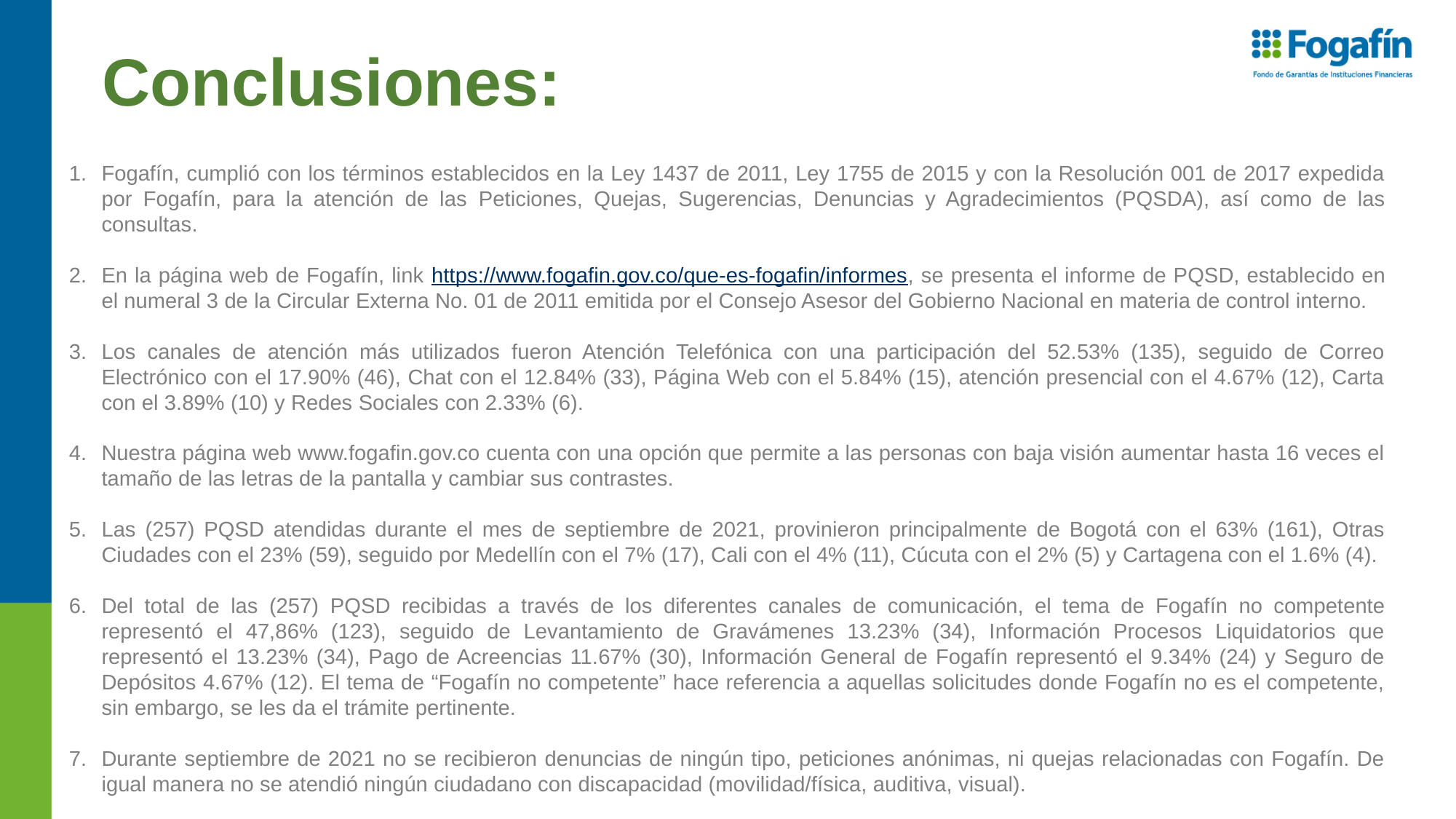

# Conclusiones:

Fogafín, cumplió con los términos establecidos en la Ley 1437 de 2011, Ley 1755 de 2015 y con la Resolución 001 de 2017 expedida por Fogafín, para la atención de las Peticiones, Quejas, Sugerencias, Denuncias y Agradecimientos (PQSDA), así como de las consultas.

En la página web de Fogafín, link https://www.fogafin.gov.co/que-es-fogafin/informes, se presenta el informe de PQSD, establecido en el numeral 3 de la Circular Externa No. 01 de 2011 emitida por el Consejo Asesor del Gobierno Nacional en materia de control interno.

Los canales de atención más utilizados fueron Atención Telefónica con una participación del 52.53% (135), seguido de Correo Electrónico con el 17.90% (46), Chat con el 12.84% (33), Página Web con el 5.84% (15), atención presencial con el 4.67% (12), Carta con el 3.89% (10) y Redes Sociales con 2.33% (6).

Nuestra página web www.fogafin.gov.co cuenta con una opción que permite a las personas con baja visión aumentar hasta 16 veces el tamaño de las letras de la pantalla y cambiar sus contrastes.

Las (257) PQSD atendidas durante el mes de septiembre de 2021, provinieron principalmente de Bogotá con el 63% (161), Otras Ciudades con el 23% (59), seguido por Medellín con el 7% (17), Cali con el 4% (11), Cúcuta con el 2% (5) y Cartagena con el 1.6% (4).

Del total de las (257) PQSD recibidas a través de los diferentes canales de comunicación, el tema de Fogafín no competente representó el 47,86% (123), seguido de Levantamiento de Gravámenes 13.23% (34), Información Procesos Liquidatorios que representó el 13.23% (34), Pago de Acreencias 11.67% (30), Información General de Fogafín representó el 9.34% (24) y Seguro de Depósitos 4.67% (12). El tema de “Fogafín no competente” hace referencia a aquellas solicitudes donde Fogafín no es el competente, sin embargo, se les da el trámite pertinente.

Durante septiembre de 2021 no se recibieron denuncias de ningún tipo, peticiones anónimas, ni quejas relacionadas con Fogafín. De igual manera no se atendió ningún ciudadano con discapacidad (movilidad/física, auditiva, visual).